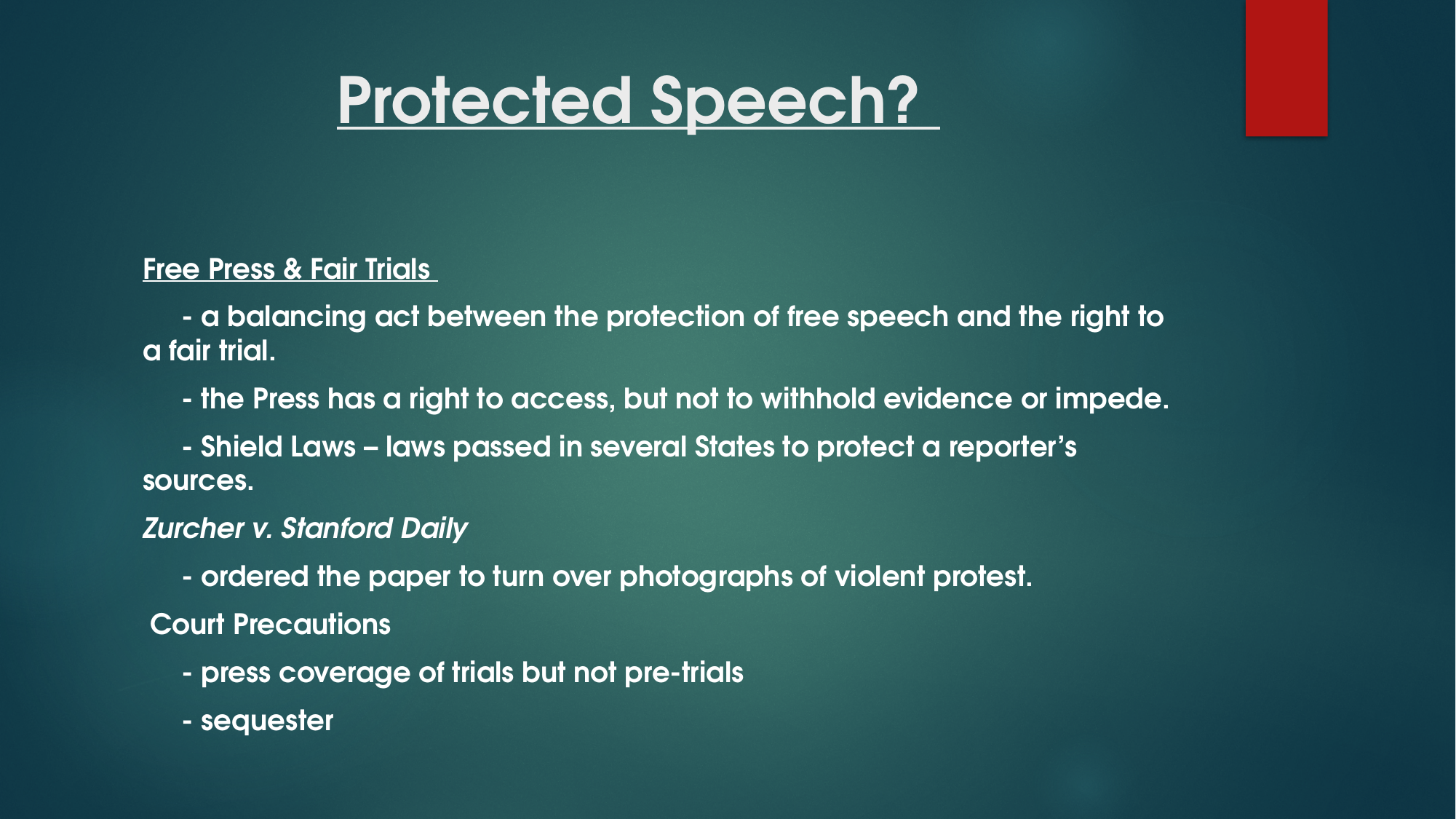

# Protected Speech?
Free Press & Fair Trials
     - a balancing act between the protection of free speech and the right to a fair trial.
     - the Press has a right to access, but not to withhold evidence or impede.
     - Shield Laws – laws passed in several States to protect a reporter’s sources.
Zurcher v. Stanford Daily
     - ordered the paper to turn over photographs of violent protest.
 Court Precautions
     - press coverage of trials but not pre-trials
     - sequester